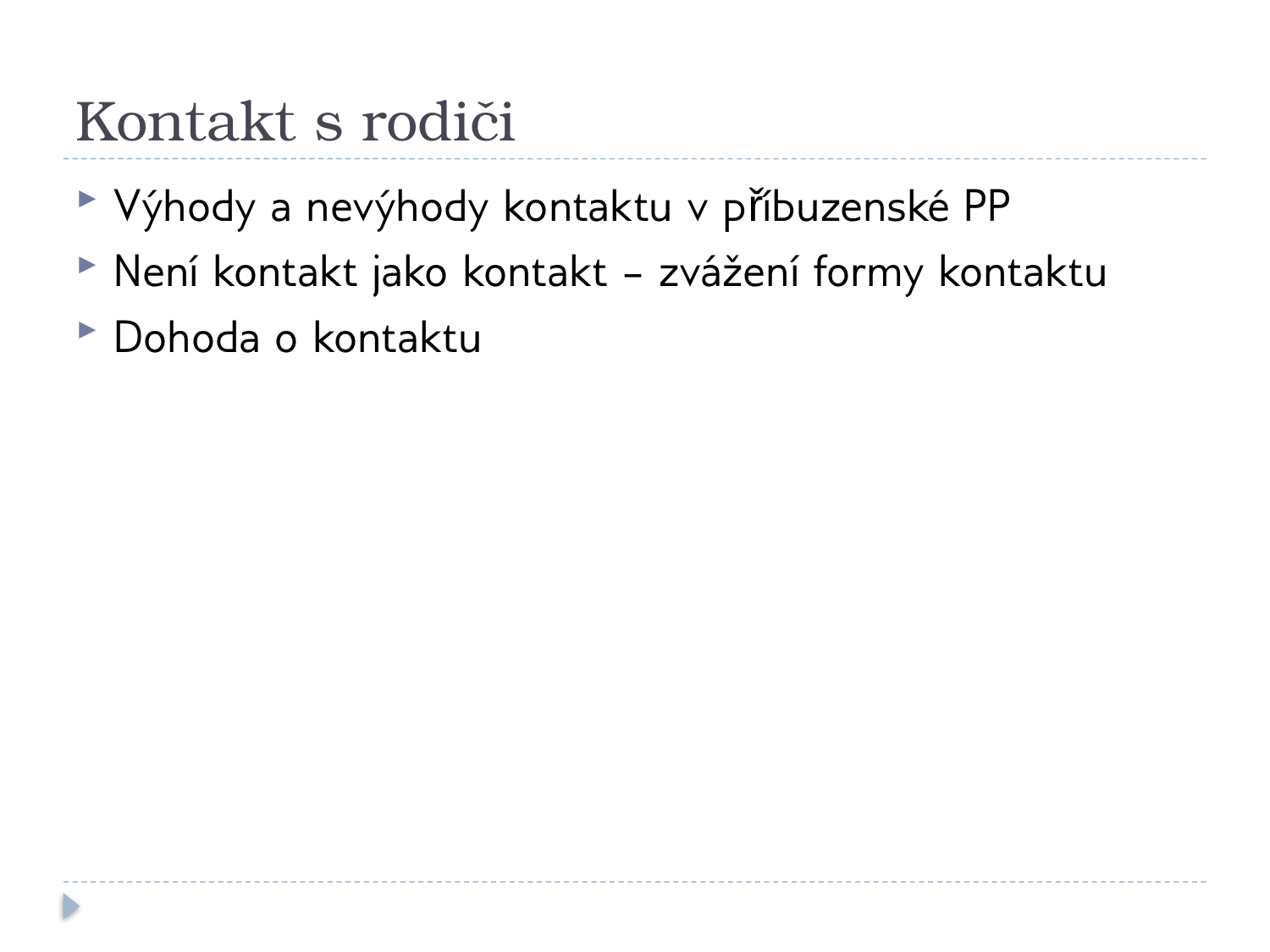

# Kontakt s rodiči
Výhody a nevýhody kontaktu v příbuzenské PP
Není kontakt jako kontakt – zvážení formy kontaktu
Dohoda o kontaktu